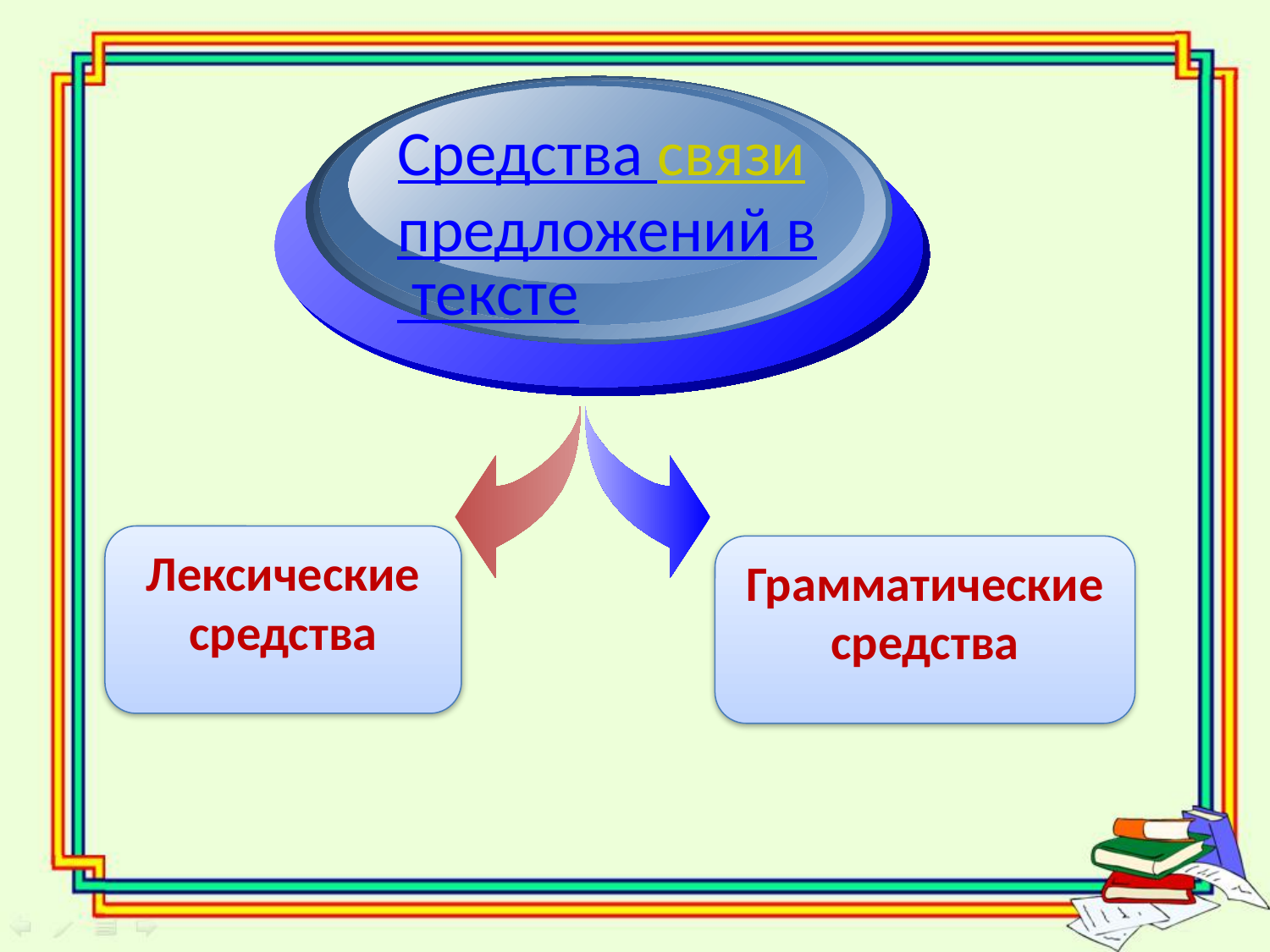

Средства связи
предложений в тексте

Лексические средства

Грамматические средства